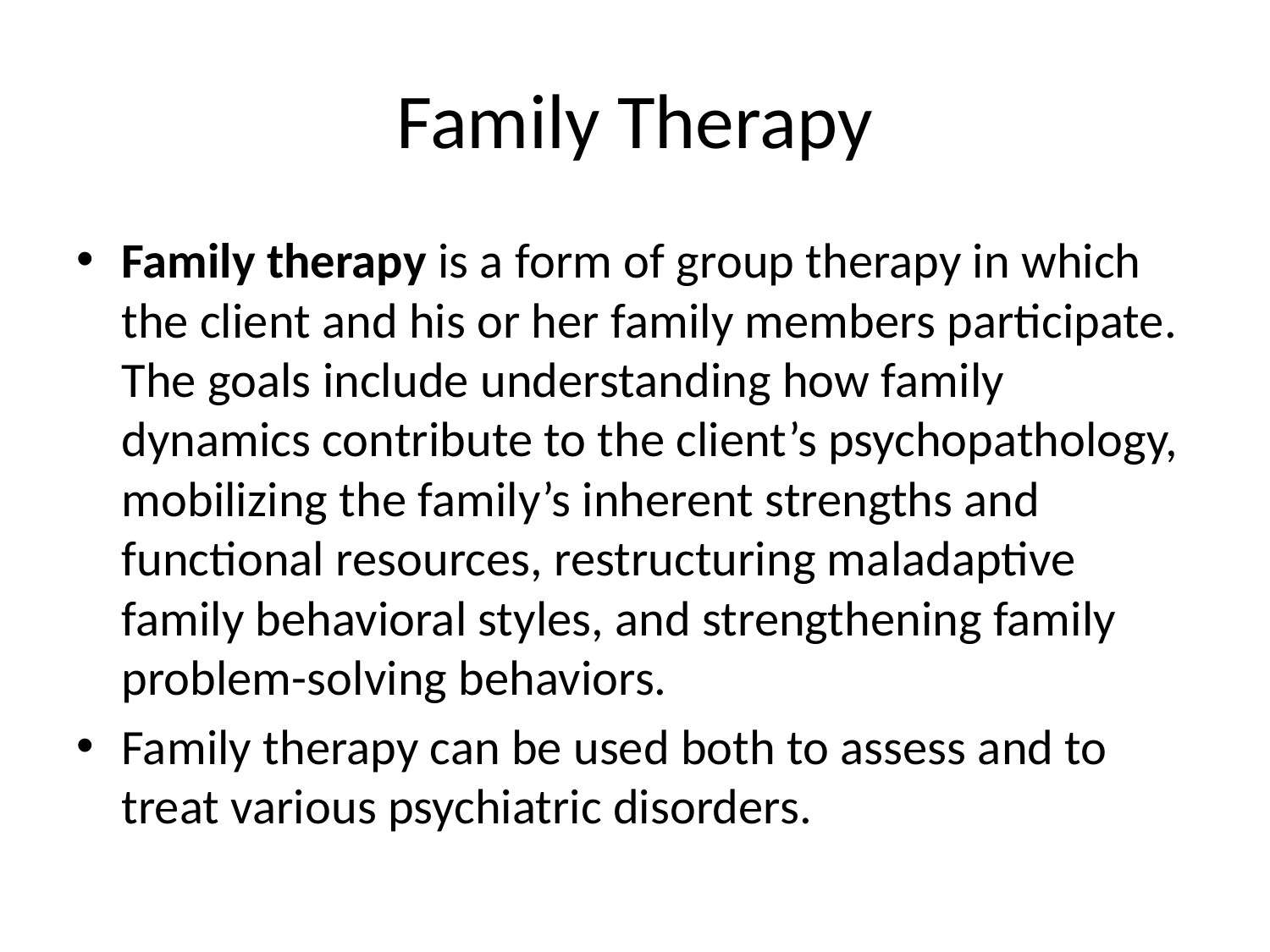

# Family Therapy
Family therapy is a form of group therapy in which the client and his or her family members participate. The goals include understanding how family dynamics contribute to the client’s psychopathology, mobilizing the family’s inherent strengths and functional resources, restructuring maladaptive family behavioral styles, and strengthening family problem-solving behaviors.
Family therapy can be used both to assess and to treat various psychiatric disorders.